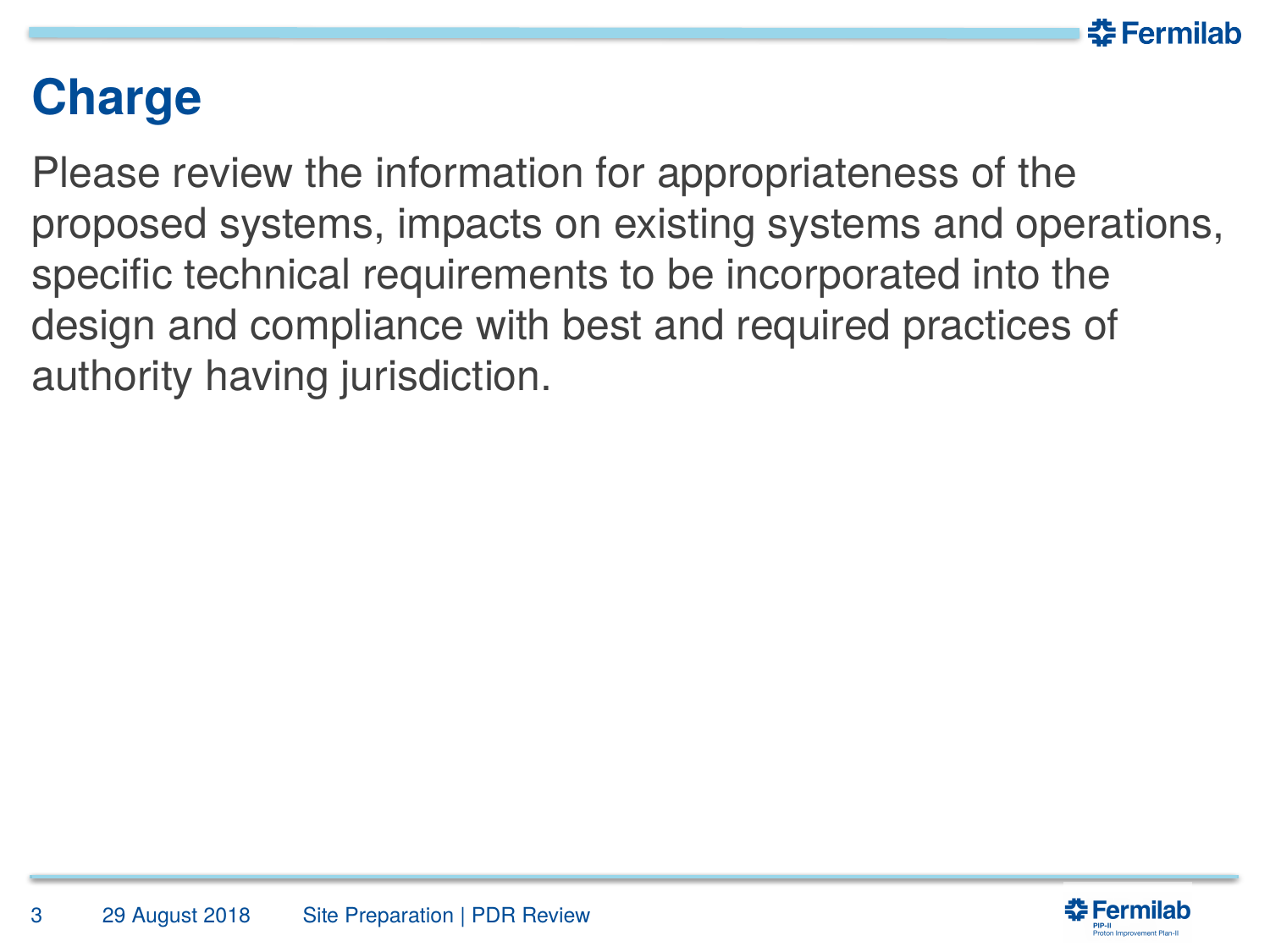

# Charge
Please review the information for appropriateness of the proposed systems, impacts on existing systems and operations, specific technical requirements to be incorporated into the design and compliance with best and required practices of authority having jurisdiction.
3
29 August 2018
Site Preparation | PDR Review